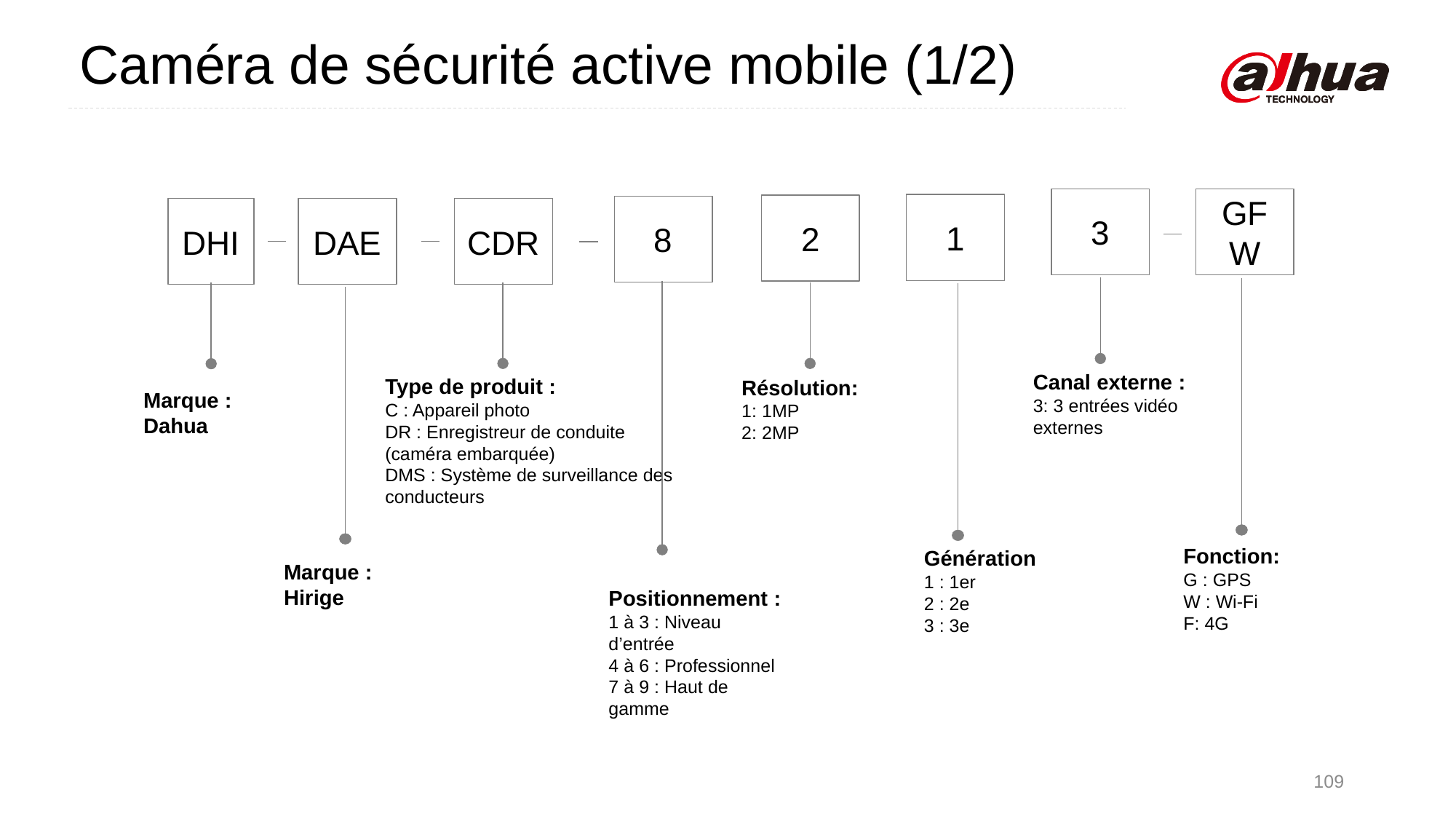

Caméra de sécurité active mobile (1/2)
3
GFW
1
2
8
DHI
DAE
CDR

Canal externe :
3: 3 entrées vidéo externes
Type de produit :
C : Appareil photo
DR : Enregistreur de conduite (caméra embarquée)
DMS : Système de surveillance des conducteurs
Résolution:
1: 1MP
2: 2MP
Marque : Dahua
Fonction:
G : GPS
W : Wi-Fi
F: 4G
Génération
1 : 1er
2 : 2e
3 : 3e
Marque : Hirige
Positionnement :
1 à 3 : Niveau d’entrée
4 à 6 : Professionnel
7 à 9 : Haut de gamme
109